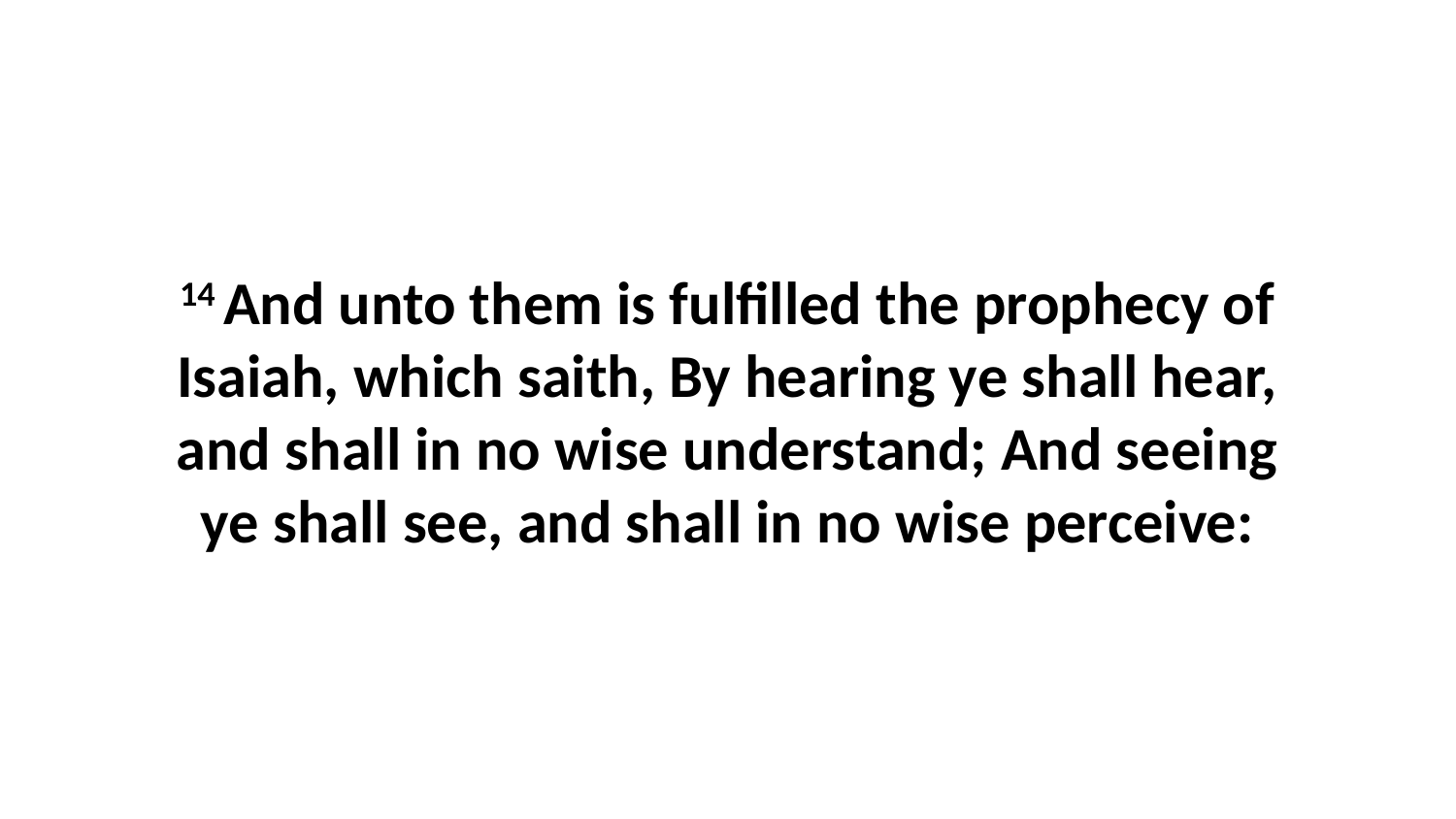

14 And unto them is fulfilled the prophecy of Isaiah, which saith, By hearing ye shall hear, and shall in no wise understand; And seeing ye shall see, and shall in no wise perceive: